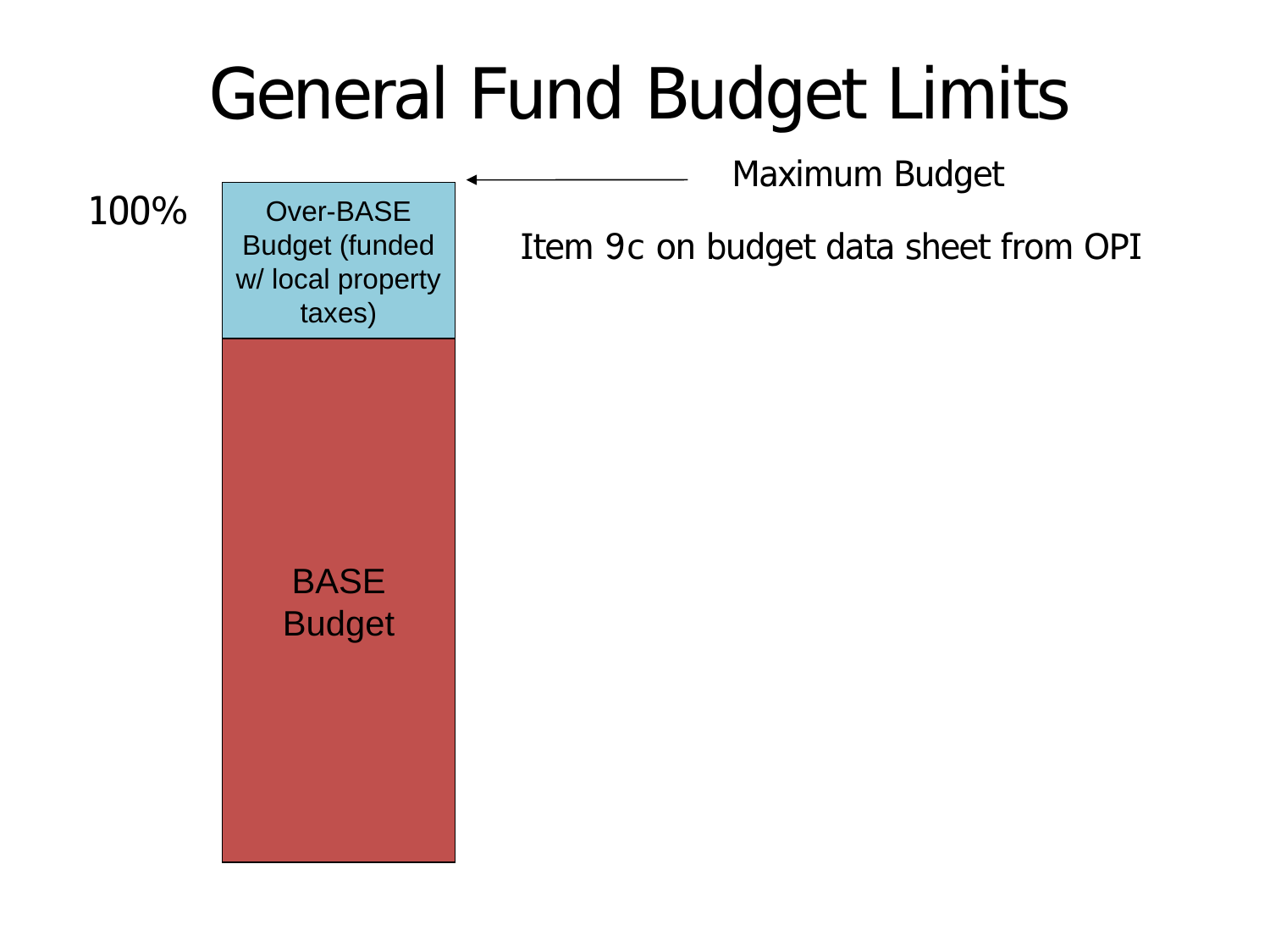

General Fund Budget Limits
 Maximum Budget
100%

Over-BASE Budget (funded w/ local property taxes)

Item 9c on budget data sheet from OPI
BASE Budget